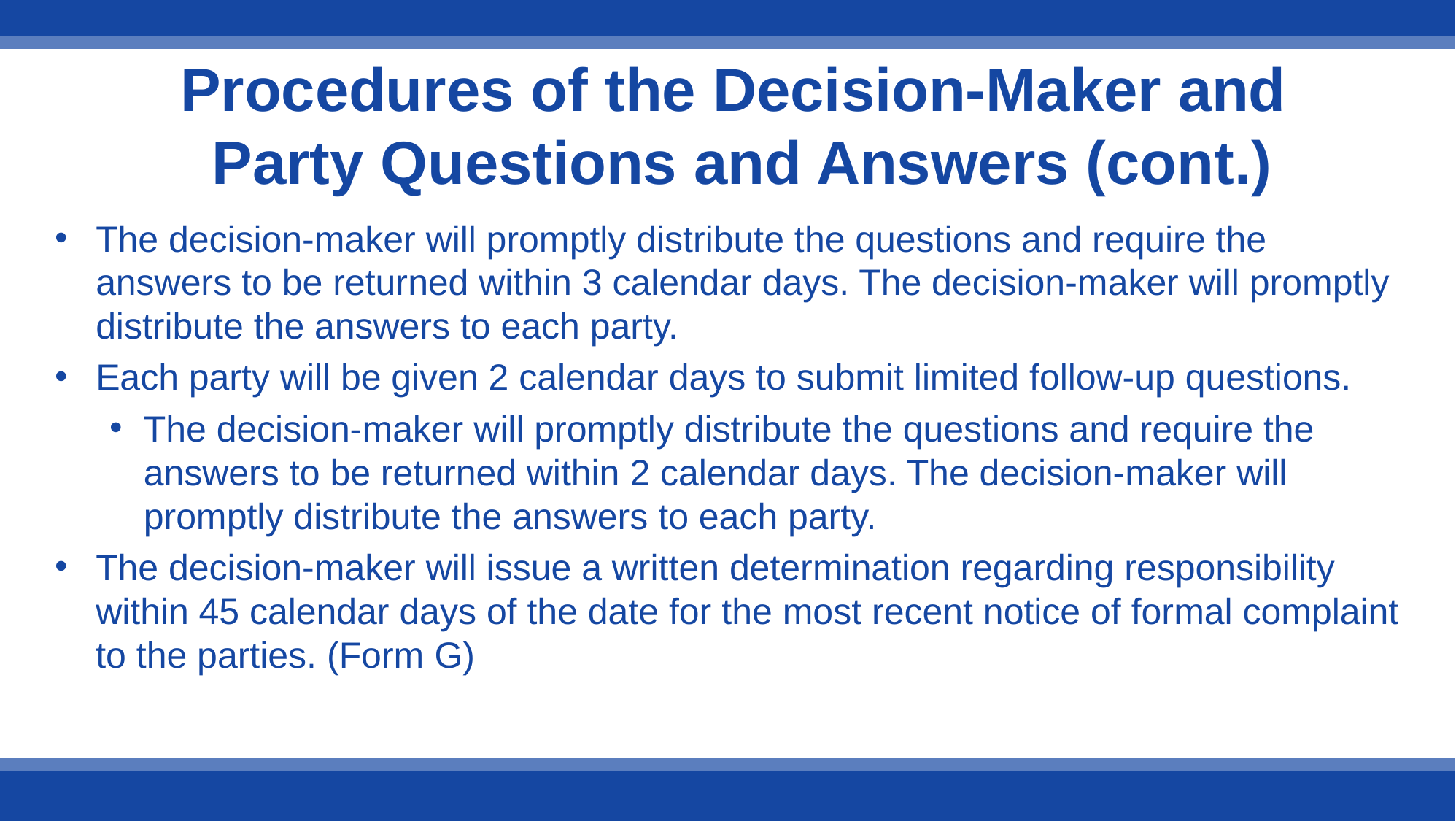

# Procedures of the Decision-Maker and Party Questions and Answers (cont.)
The decision-maker will promptly distribute the questions and require the answers to be returned within 3 calendar days. The decision-maker will promptly distribute the answers to each party.
Each party will be given 2 calendar days to submit limited follow-up questions.
The decision-maker will promptly distribute the questions and require the answers to be returned within 2 calendar days. The decision-maker will promptly distribute the answers to each party.
The decision-maker will issue a written determination regarding responsibility within 45 calendar days of the date for the most recent notice of formal complaint to the parties. (Form G)